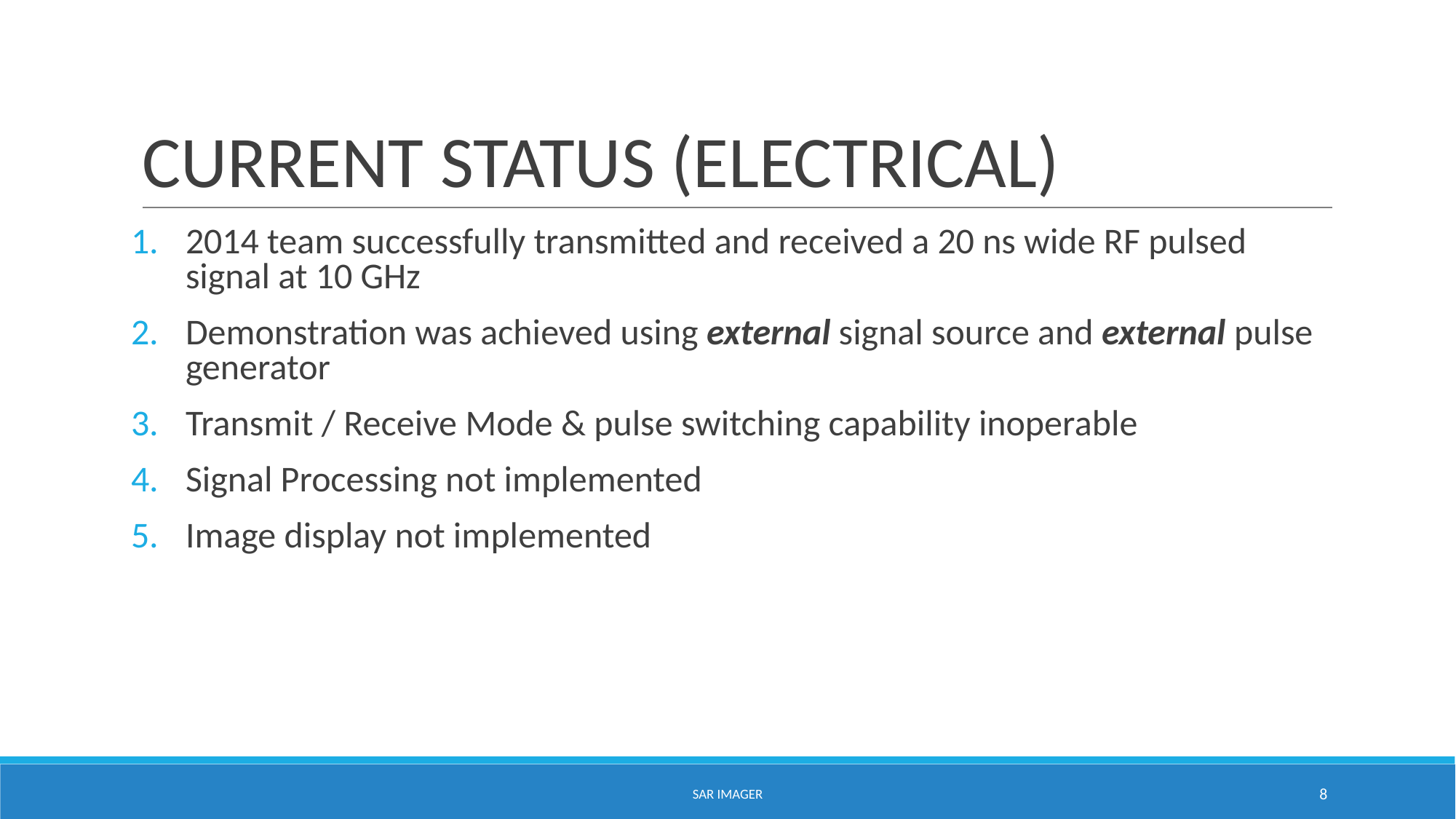

# CURRENT STATUS (ELECTRICAL)
2014 team successfully transmitted and received a 20 ns wide RF pulsed signal at 10 GHz
Demonstration was achieved using external signal source and external pulse generator
Transmit / Receive Mode & pulse switching capability inoperable
Signal Processing not implemented
Image display not implemented

SAR IMAGER
8